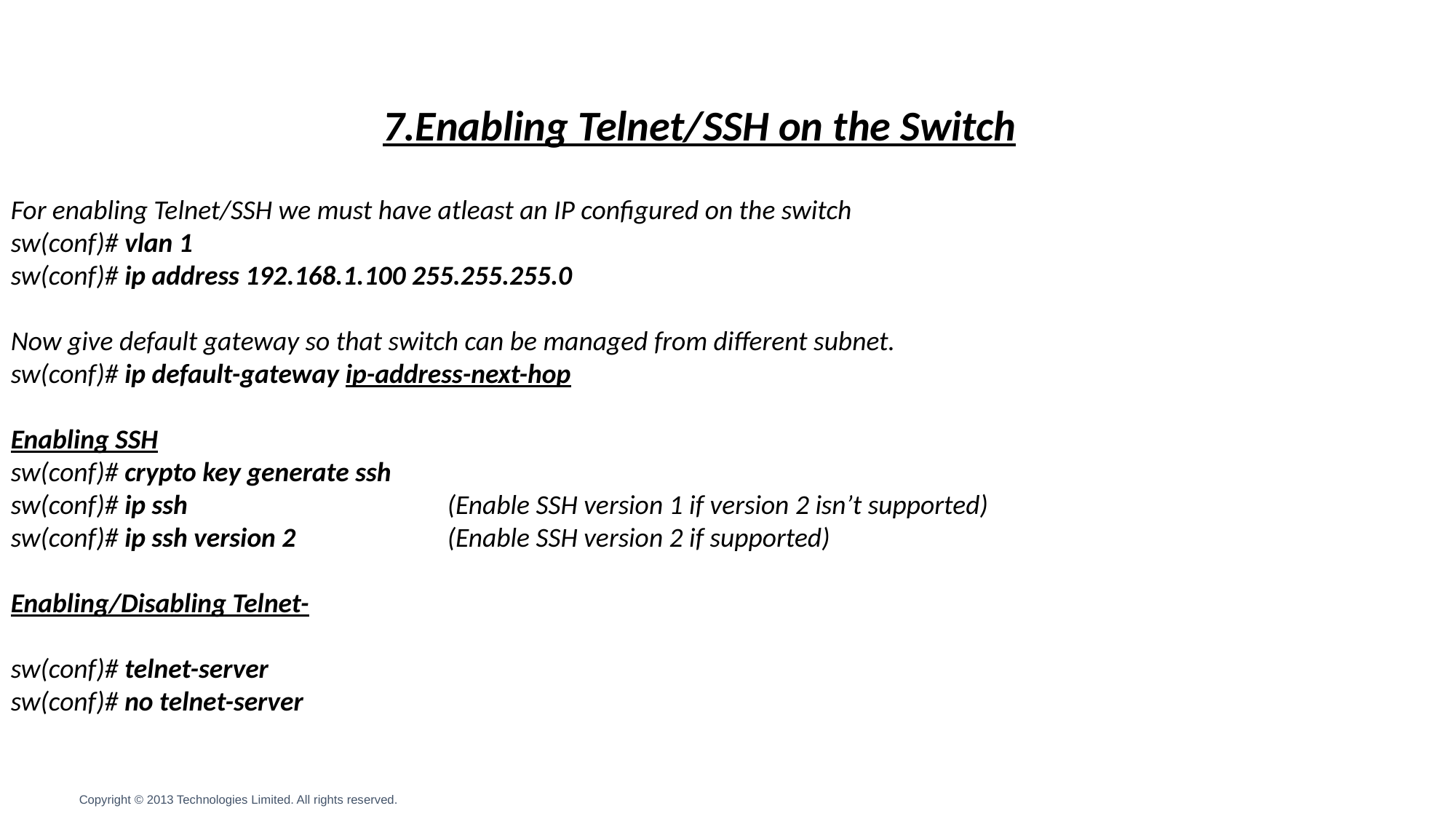

7.Enabling Telnet/SSH on the Switch
For enabling Telnet/SSH we must have atleast an IP configured on the switch
sw(conf)# vlan 1
sw(conf)# ip address 192.168.1.100 255.255.255.0

Now give default gateway so that switch can be managed from different subnet.
sw(conf)# ip default-gateway ip-address-next-hop

Enabling SSH
sw(conf)# crypto key generate ssh
sw(conf)# ip ssh			(Enable SSH version 1 if version 2 isn’t supported)
sw(conf)# ip ssh version 2    		(Enable SSH version 2 if supported)

Enabling/Disabling Telnet-

sw(conf)# telnet-server
sw(conf)# no telnet-server